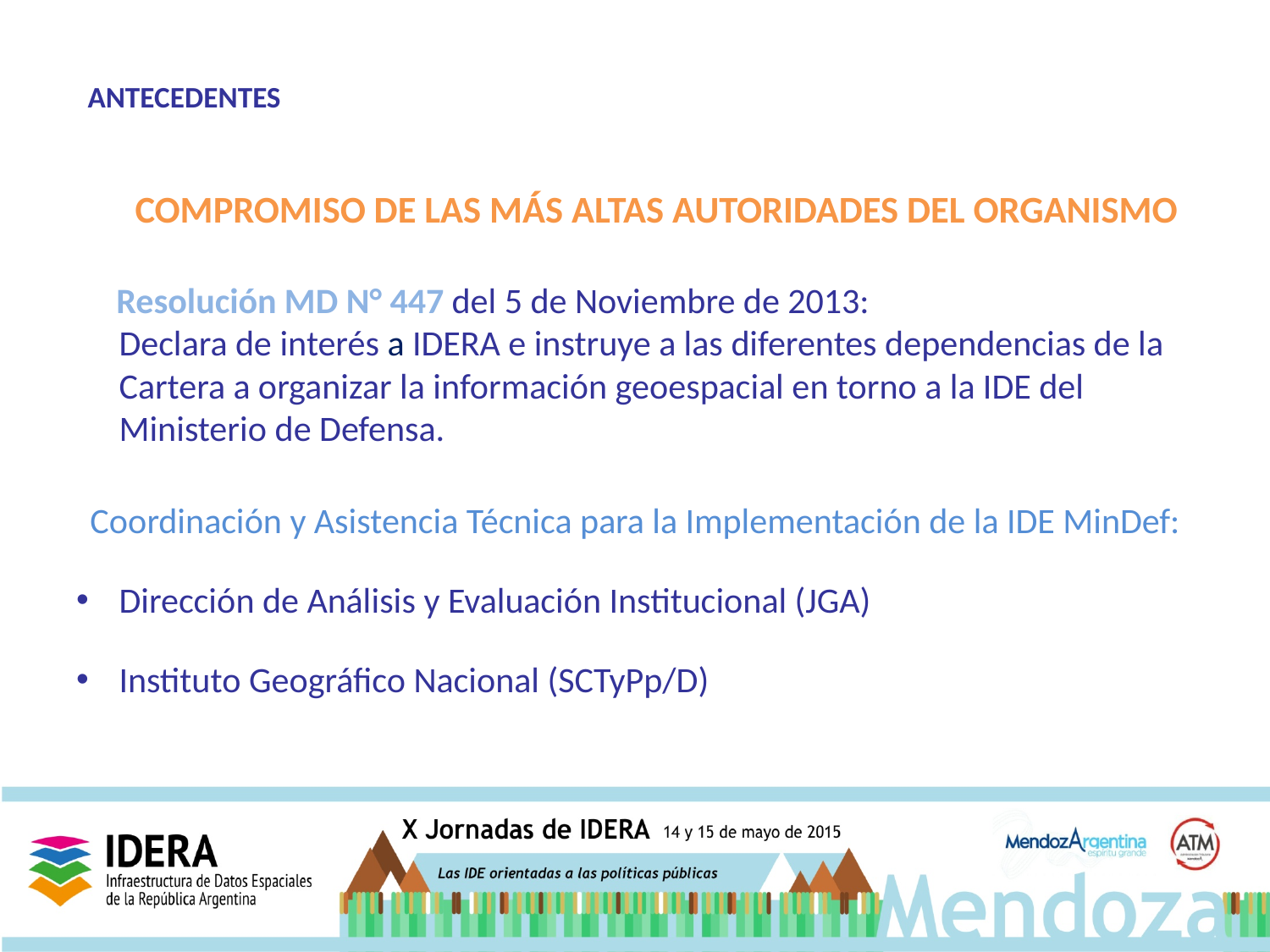

# ANTECEDENTES
COMPROMISO DE LAS MÁS ALTAS AUTORIDADES DEL ORGANISMO

     Resolución MD N° 447 del 5 de Noviembre de 2013:
Declara de interés a IDERA e instruye a las diferentes dependencias de la Cartera a organizar la información geoespacial en torno a la IDE del Ministerio de Defensa.
Coordinación y Asistencia Técnica para la Implementación de la IDE MinDef:
Dirección de Análisis y Evaluación Institucional (JGA)
Instituto Geográfico Nacional (SCTyPp/D)